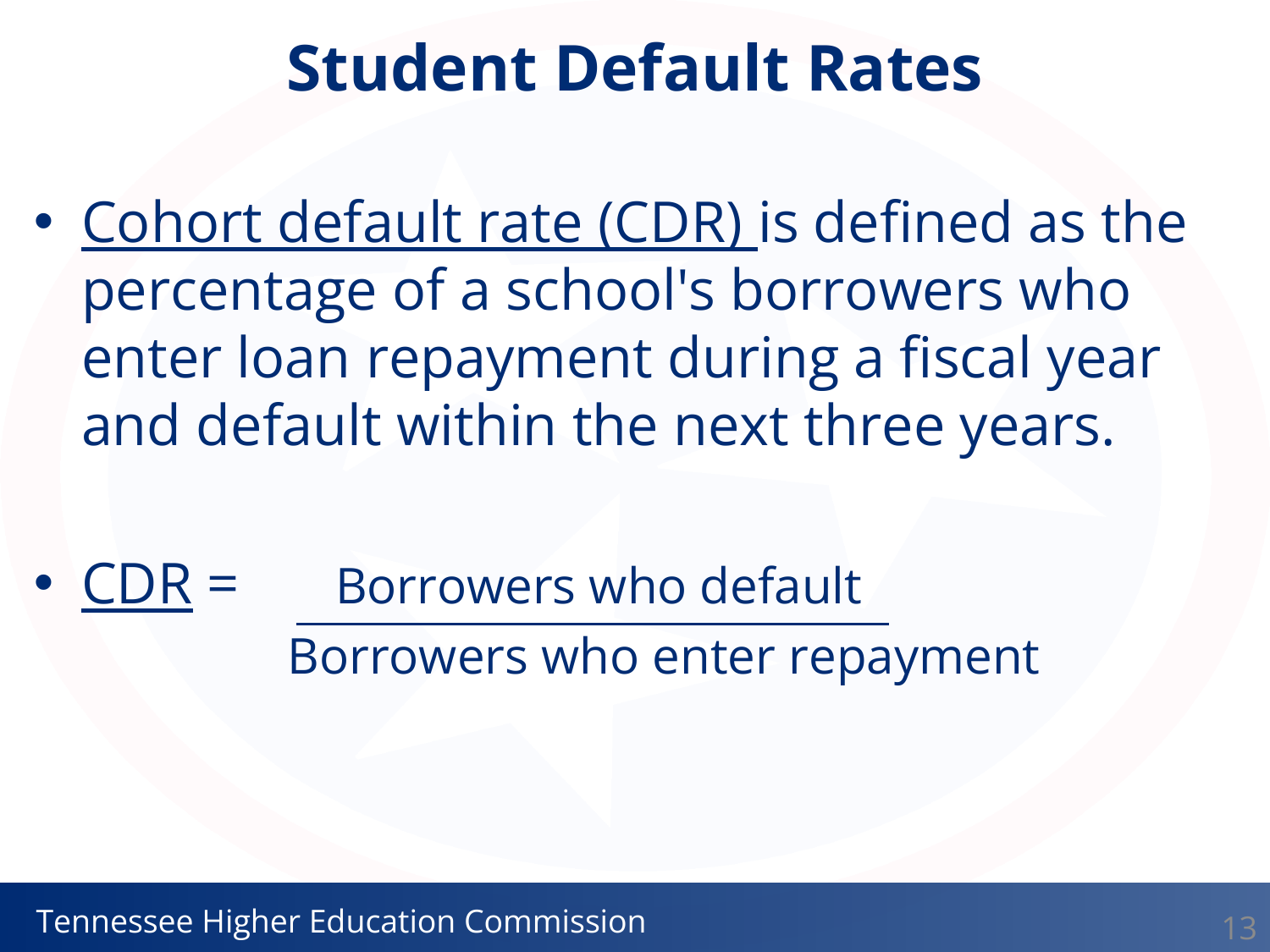

Student Default Rates
Cohort default rate (CDR) is defined as the percentage of a school's borrowers who enter loan repayment during a fiscal year and default within the next three years.

CDR = 	Borrowers who default
Borrowers who enter repayment
13